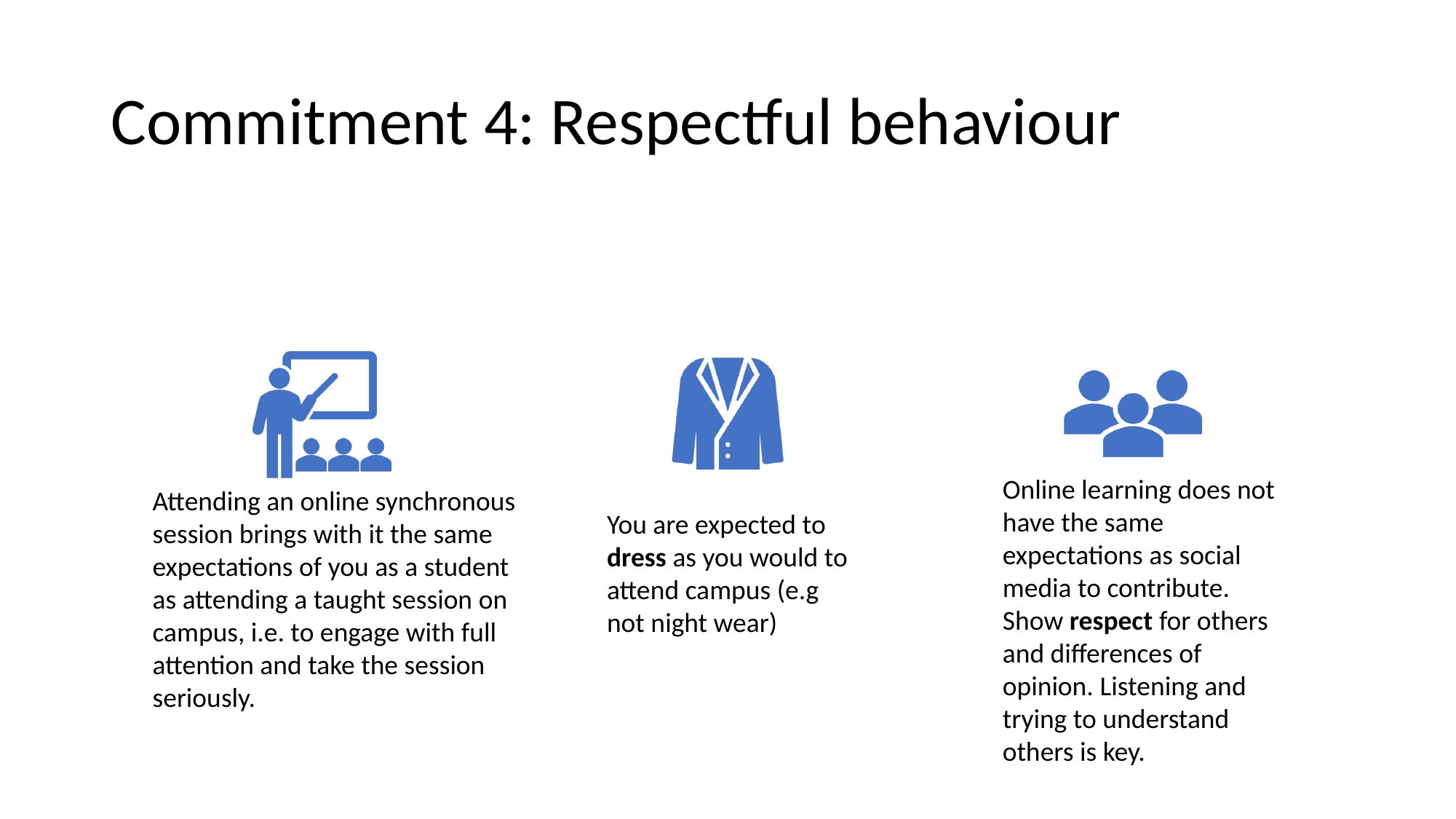

# Commitment 4: Respectful behaviour

Online learning does not have the same expectations as social media to contribute.  Show respect for others and differences of opinion. Listening and trying to understand others is key.
Attending an online synchronous session brings with it the same expectations of you as a student as attending a taught session on campus, i.e. to engage with full attention and take the session seriously.
You are expected to dress as you would to attend campus (e.g not night wear)